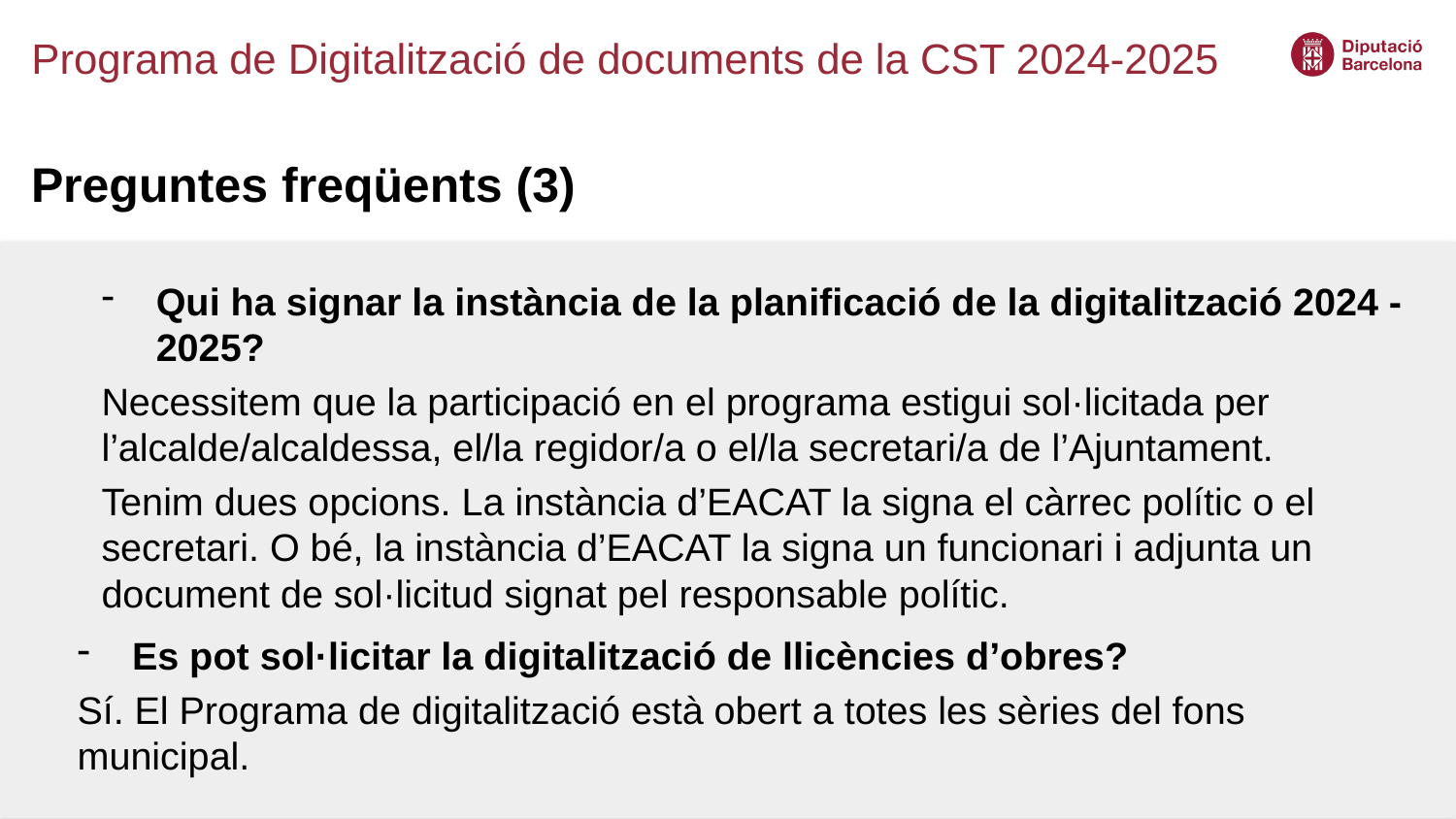

# Programa de Digitalització de documents de la CST 2024-2025
Preguntes freqüents (3)
Qui ha signar la instància de la planificació de la digitalització 2024 - 2025?
Necessitem que la participació en el programa estigui sol·licitada per l’alcalde/alcaldessa, el/la regidor/a o el/la secretari/a de l’Ajuntament.
Tenim dues opcions. La instància d’EACAT la signa el càrrec polític o el secretari. O bé, la instància d’EACAT la signa un funcionari i adjunta un document de sol·licitud signat pel responsable polític.
Es pot sol·licitar la digitalització de llicències d’obres?
Sí. El Programa de digitalització està obert a totes les sèries del fons municipal.